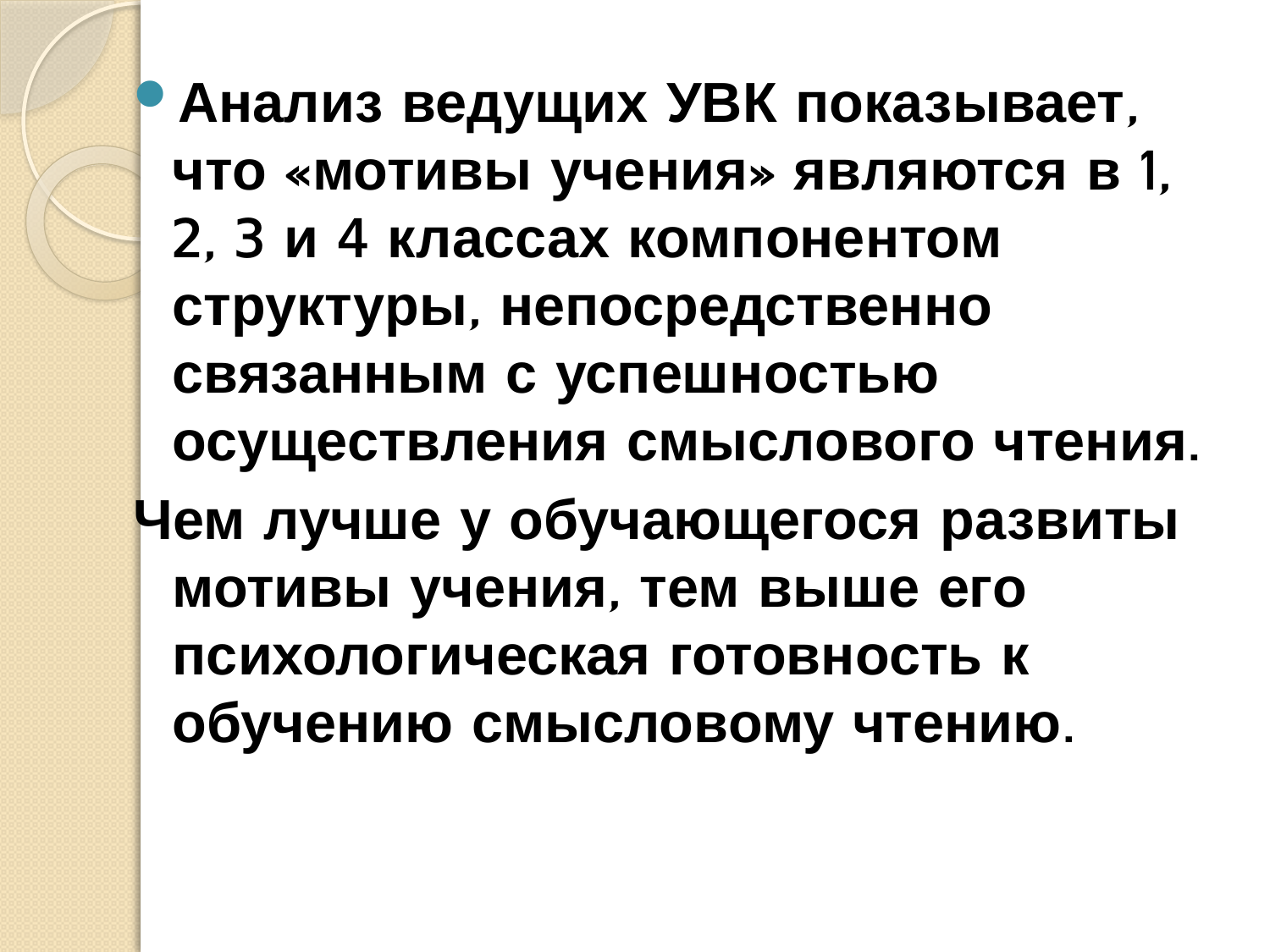

Анализ ведущих УВК показывает, что «мотивы учения» являются в 1, 2, 3 и 4 классах компонентом структуры, непосредственно связанным с успешностью осуществления смыслового чтения.
Чем лучше у обучающегося развиты мотивы учения, тем выше его психологическая готовность к обучению смысловому чтению.